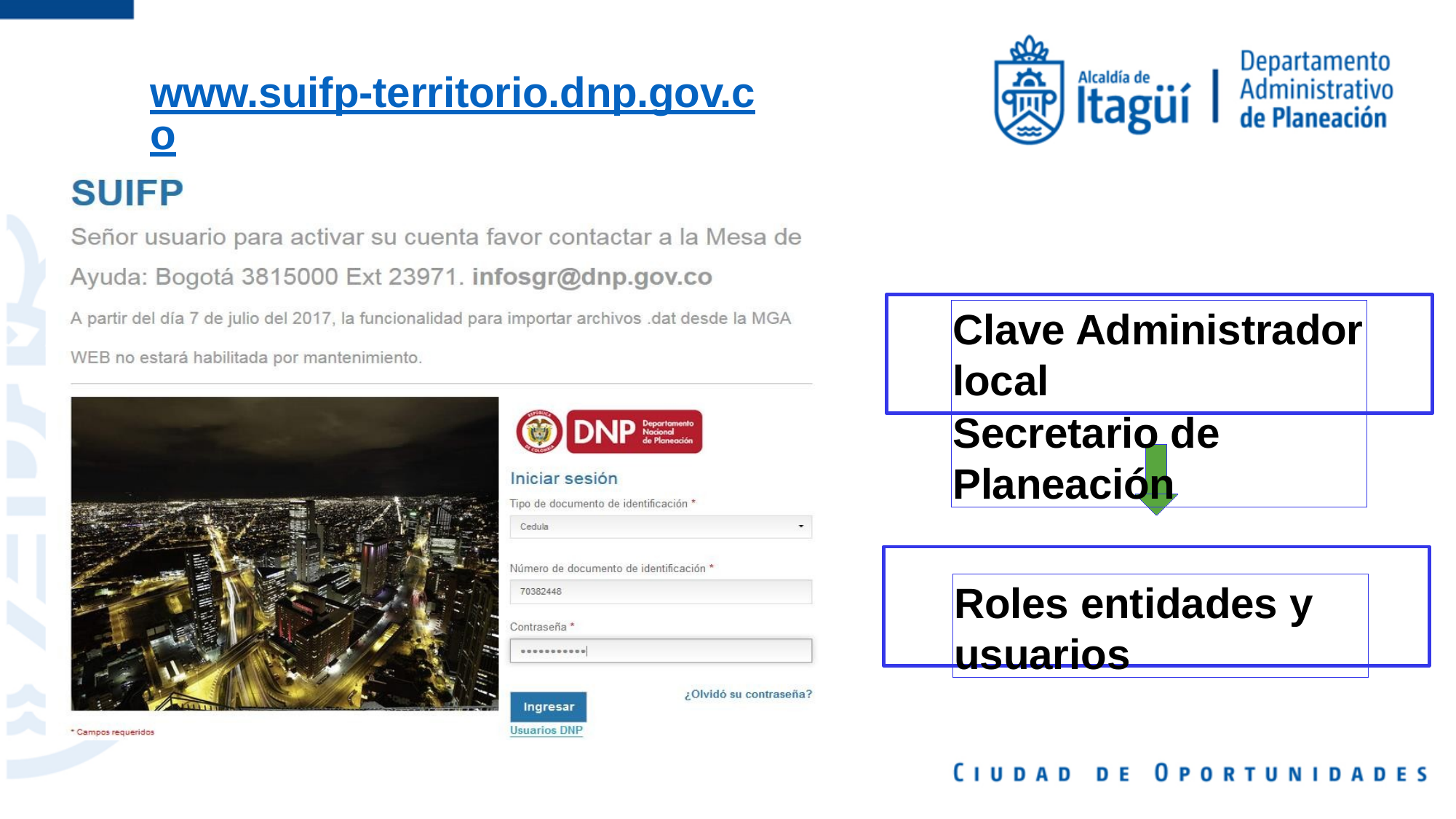

www.suifp-territorio.dnp.gov.co

Clave Administrador local
Secretario de Planeación

Roles entidades y usuarios